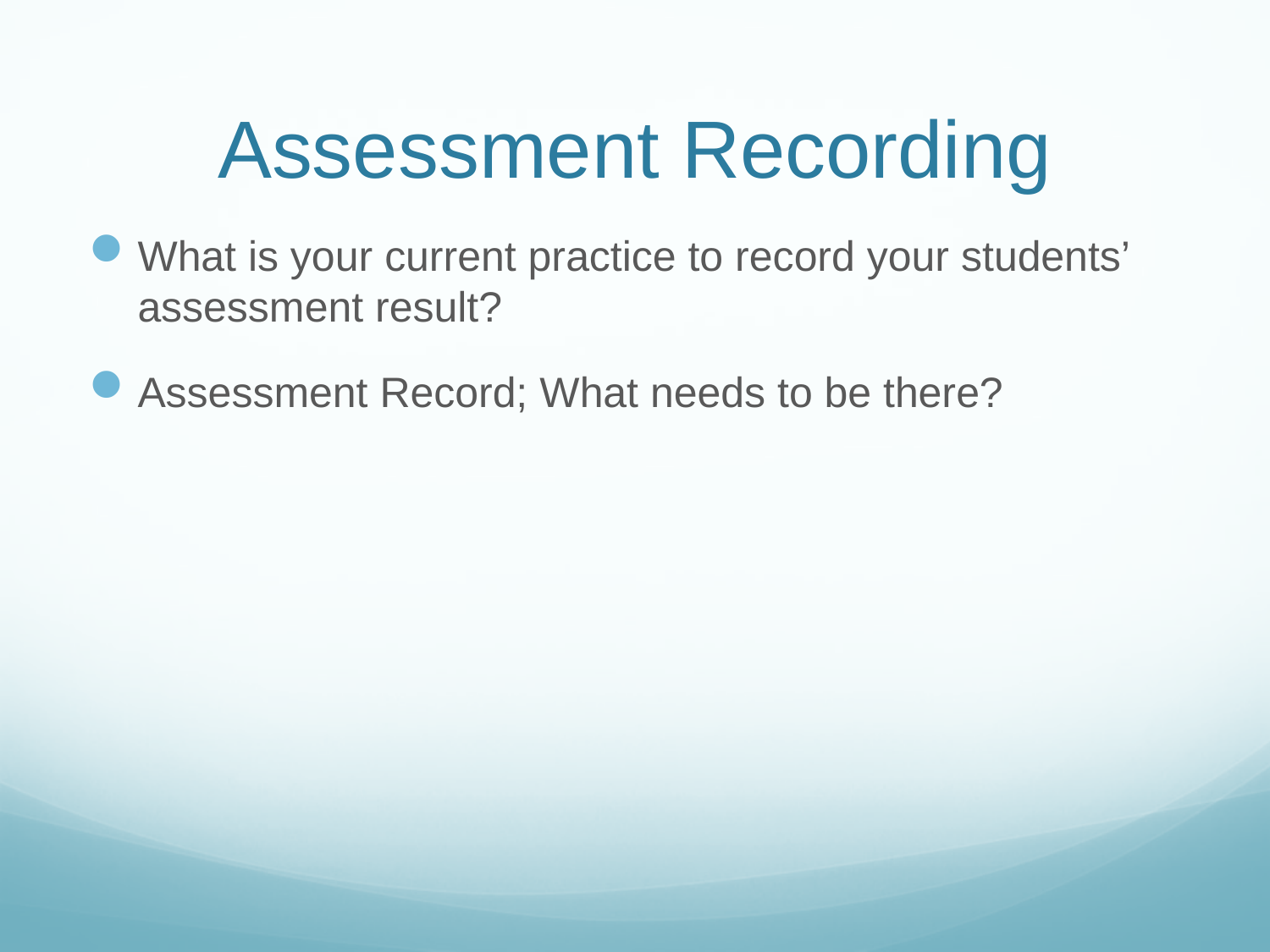

# Assessment Recording
What is your current practice to record your students’ assessment result?
Assessment Record; What needs to be there?